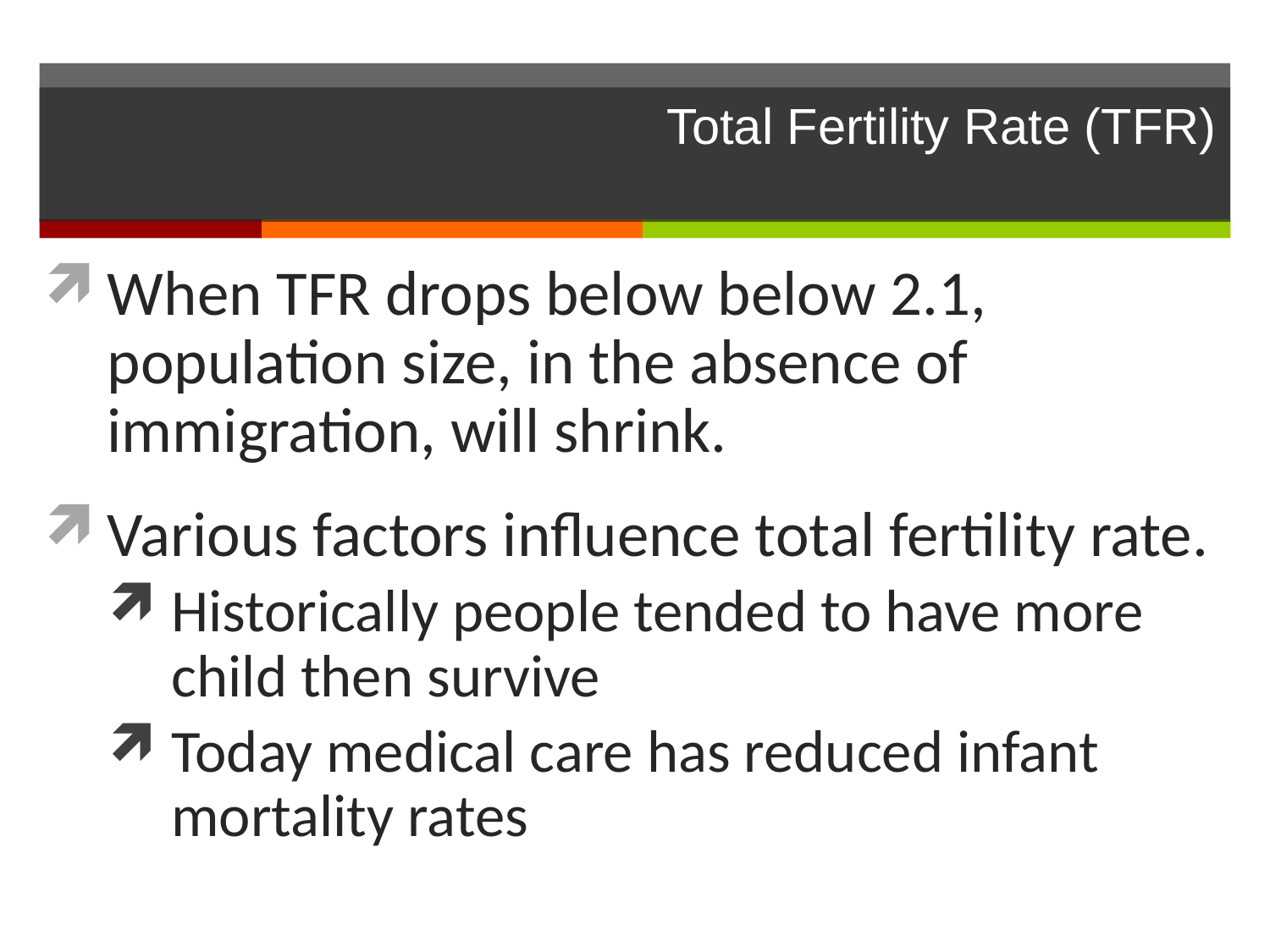

# Total Fertility Rate (TFR)
When TFR drops below below 2.1, population size, in the absence of immigration, will shrink.
Various factors influence total fertility rate.
Historically people tended to have more child then survive
Today medical care has reduced infant mortality rates